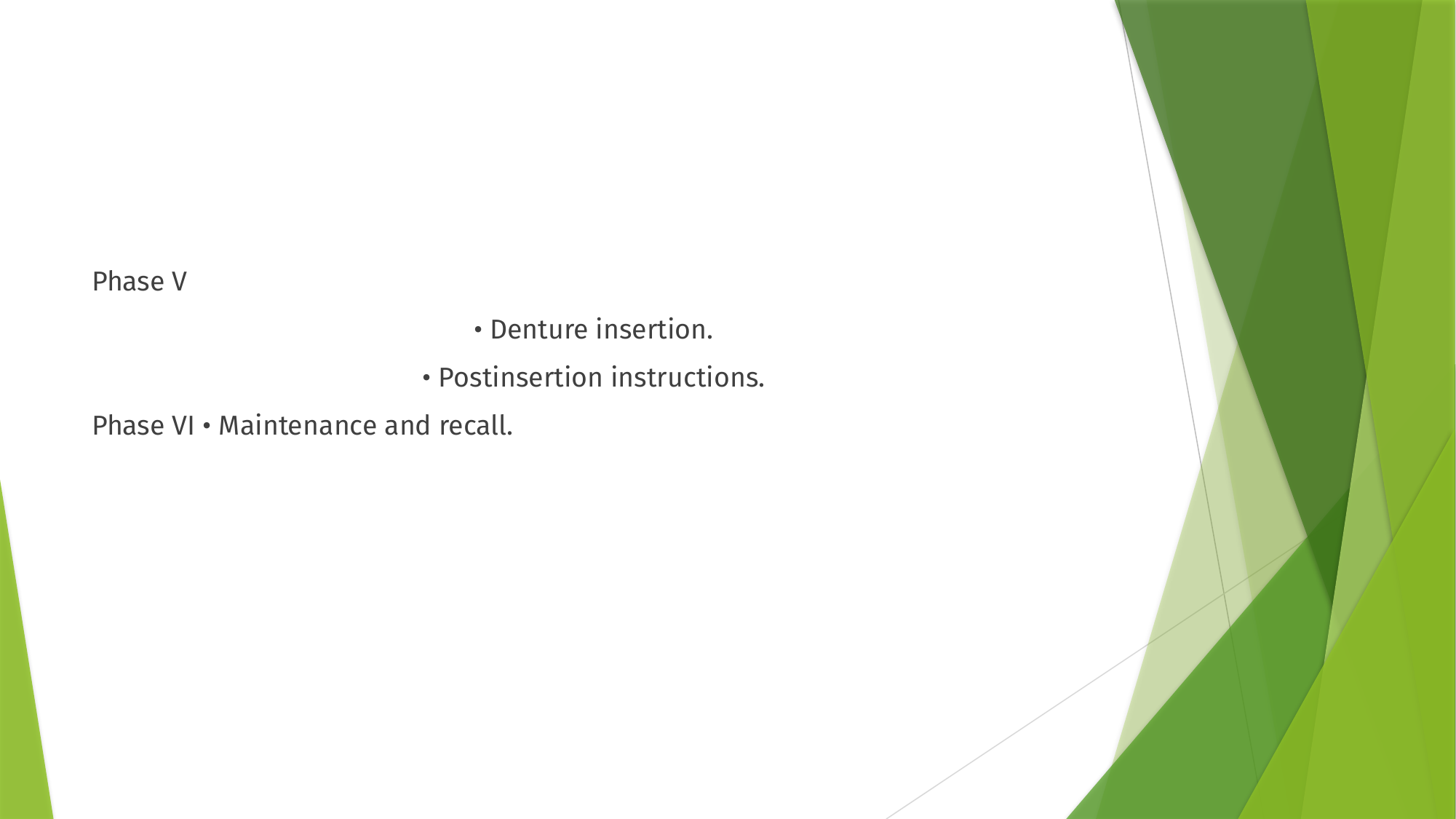

#
Phase V
 • Denture insertion.
• Postinsertion instructions.
Phase VI • Maintenance and recall.